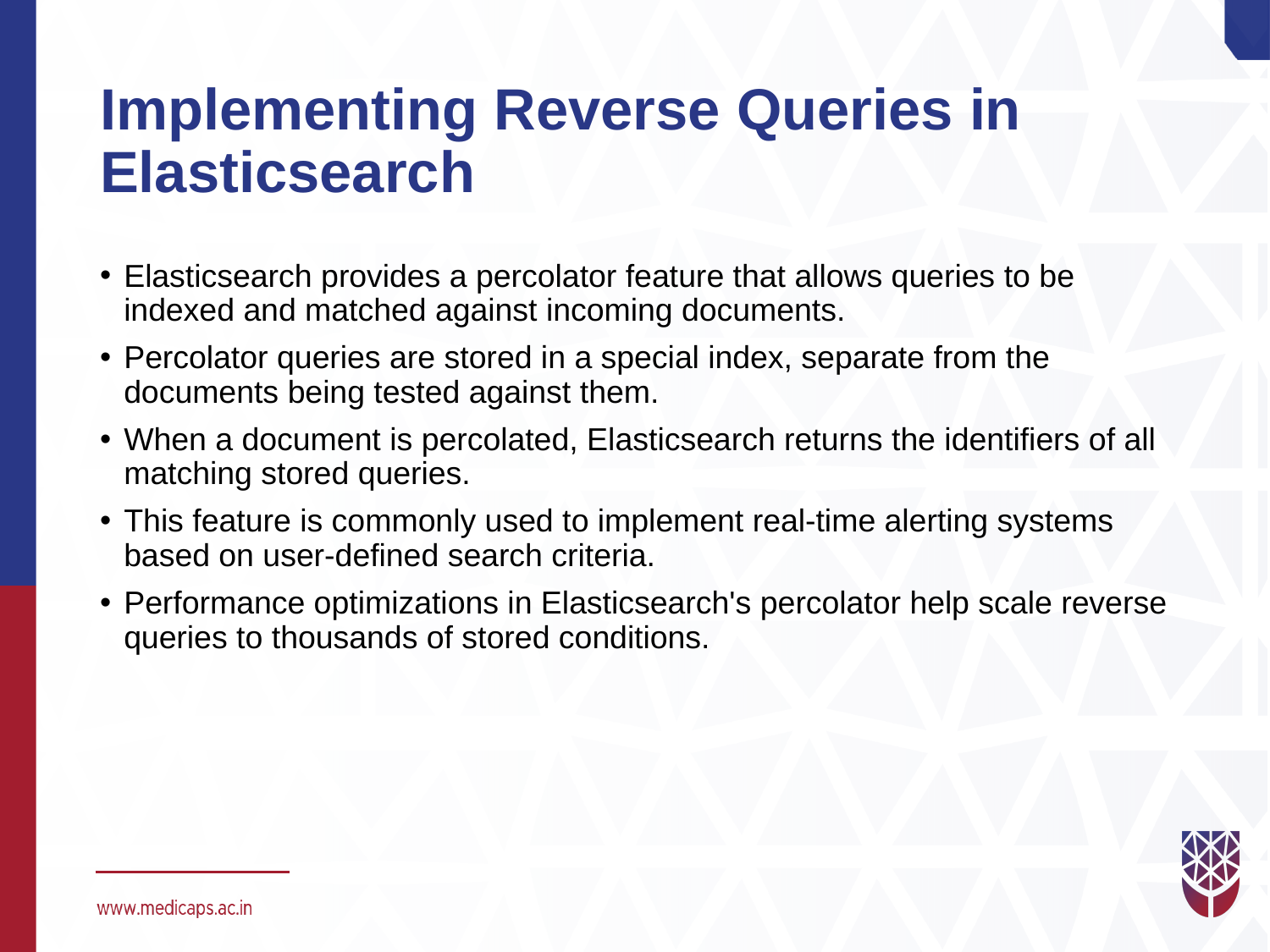

# Implementing Reverse Queries in Elasticsearch
Elasticsearch provides a percolator feature that allows queries to be indexed and matched against incoming documents.
Percolator queries are stored in a special index, separate from the documents being tested against them.
When a document is percolated, Elasticsearch returns the identifiers of all matching stored queries.
This feature is commonly used to implement real-time alerting systems based on user-defined search criteria.
Performance optimizations in Elasticsearch's percolator help scale reverse queries to thousands of stored conditions.